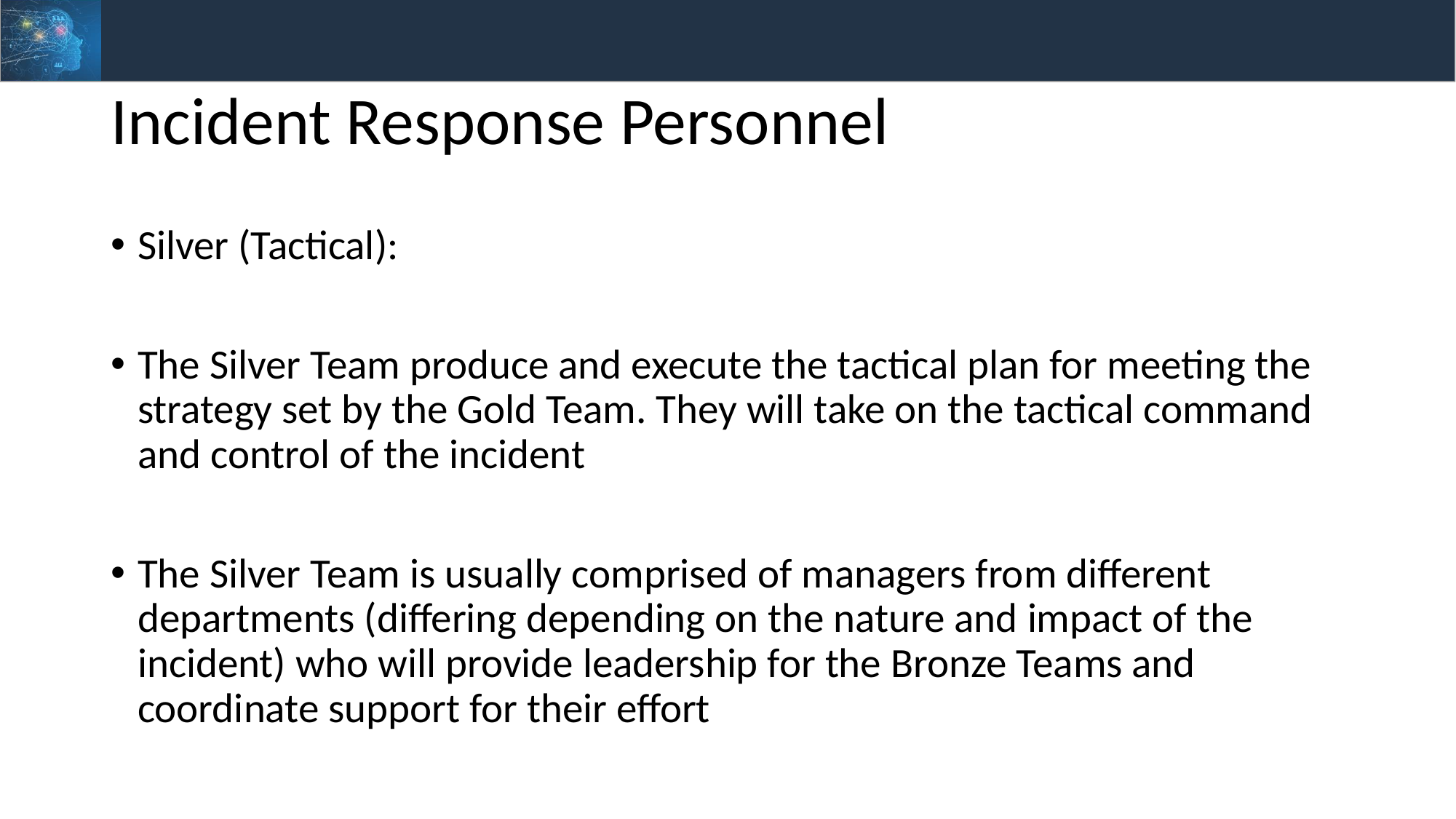

# Incident Response Personnel
Silver (Tactical):

The Silver Team produce and execute the tactical plan for meeting the strategy set by the Gold Team. They will take on the tactical command and control of the incident

The Silver Team is usually comprised of managers from different departments (differing depending on the nature and impact of the incident) who will provide leadership for the Bronze Teams and coordinate support for their effort